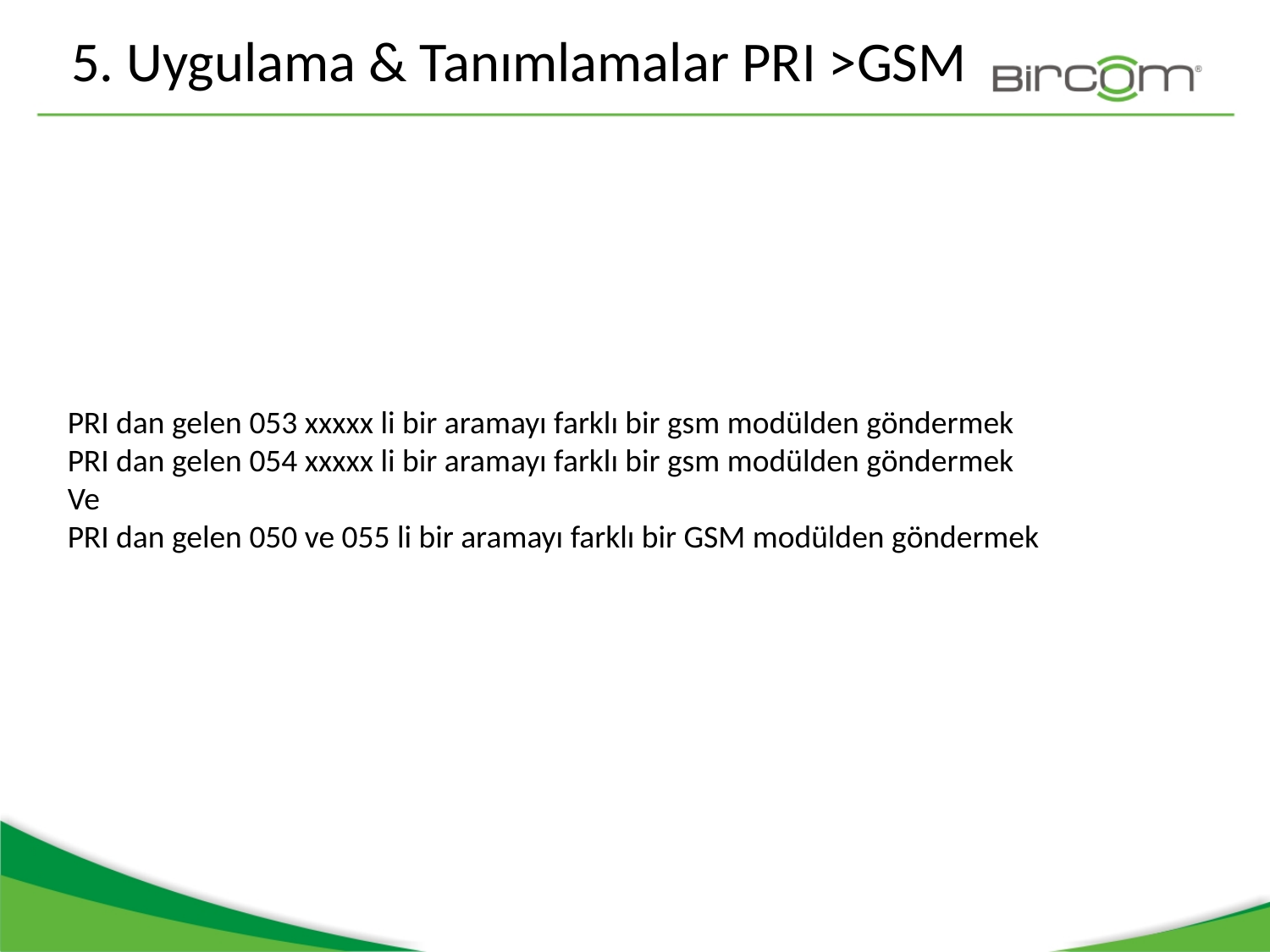

5. Uygulama & Tanımlamalar PRI >GSM
PRI dan gelen 053 xxxxx li bir aramayı farklı bir gsm modülden göndermek
PRI dan gelen 054 xxxxx li bir aramayı farklı bir gsm modülden göndermek
Ve
PRI dan gelen 050 ve 055 li bir aramayı farklı bir GSM modülden göndermek